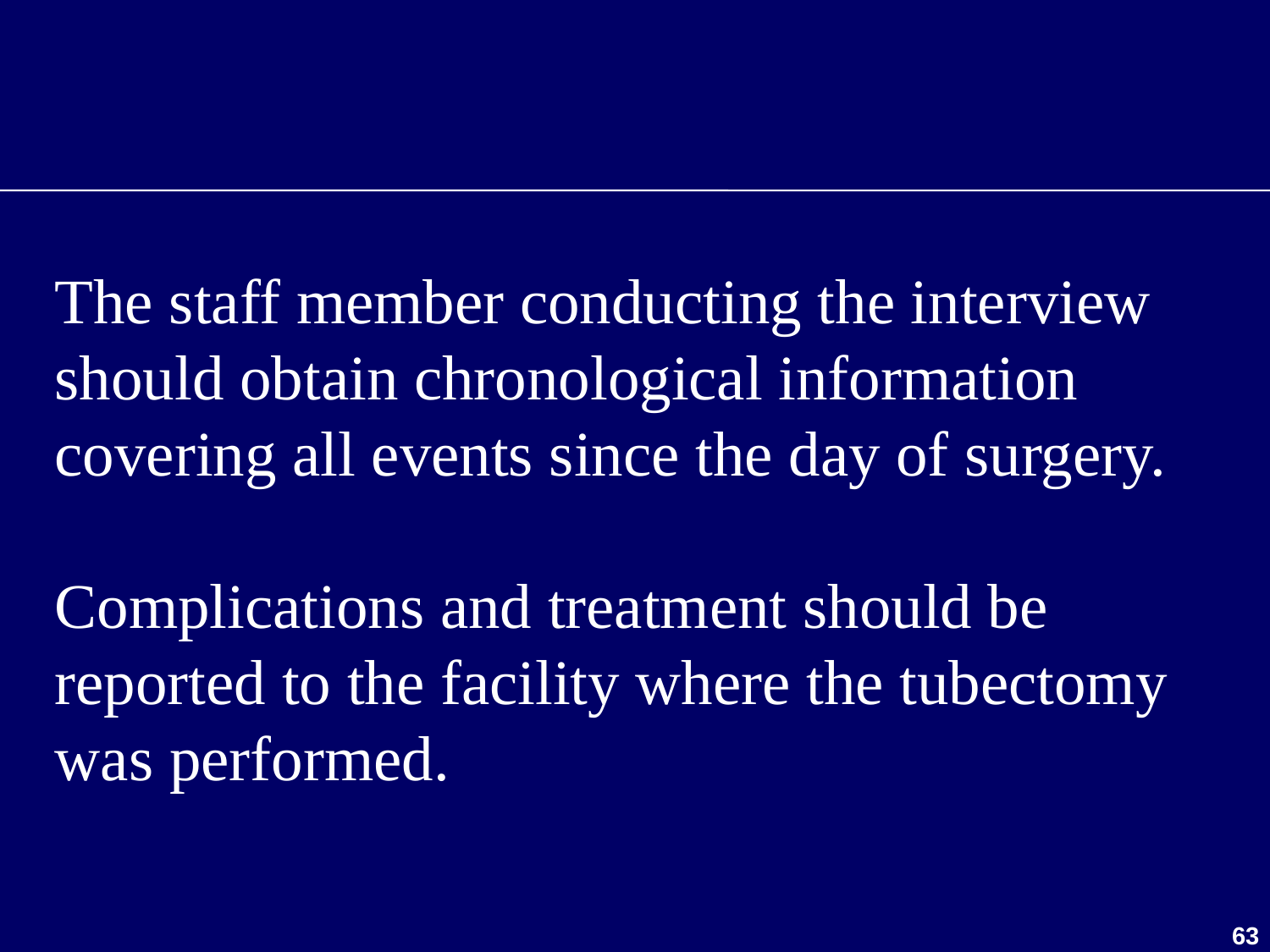

The staff member conducting the interview should obtain chronological information covering all events since the day of surgery.

Complications and treatment should be reported to the facility where the tubectomy was performed.